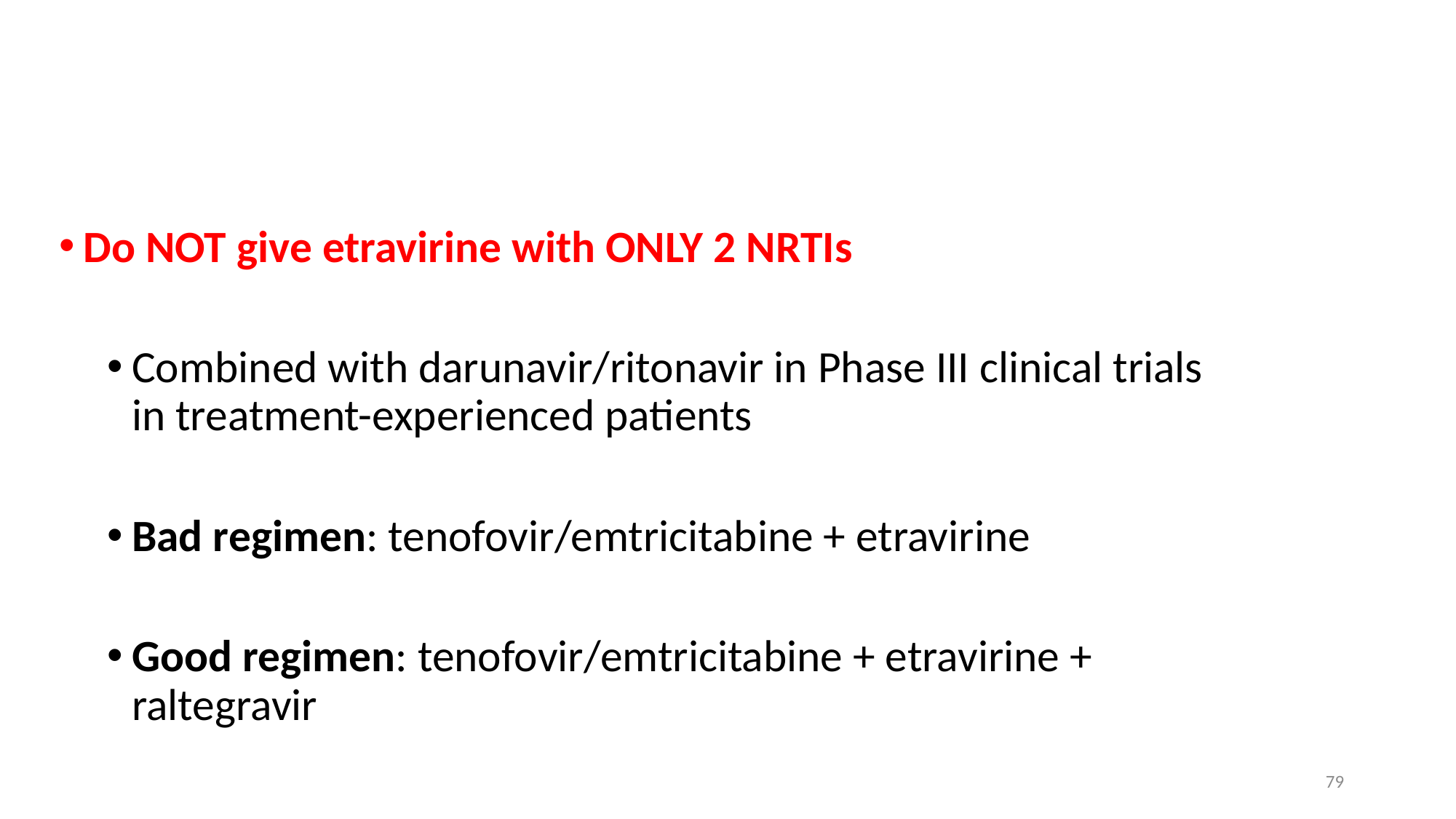

Do NOT give etravirine with ONLY 2 NRTIs

Combined with darunavir/ritonavir in Phase III clinical trials in treatment-experienced patients

Bad regimen: tenofovir/emtricitabine + etravirine

Good regimen: tenofovir/emtricitabine + etravirine + raltegravir

79